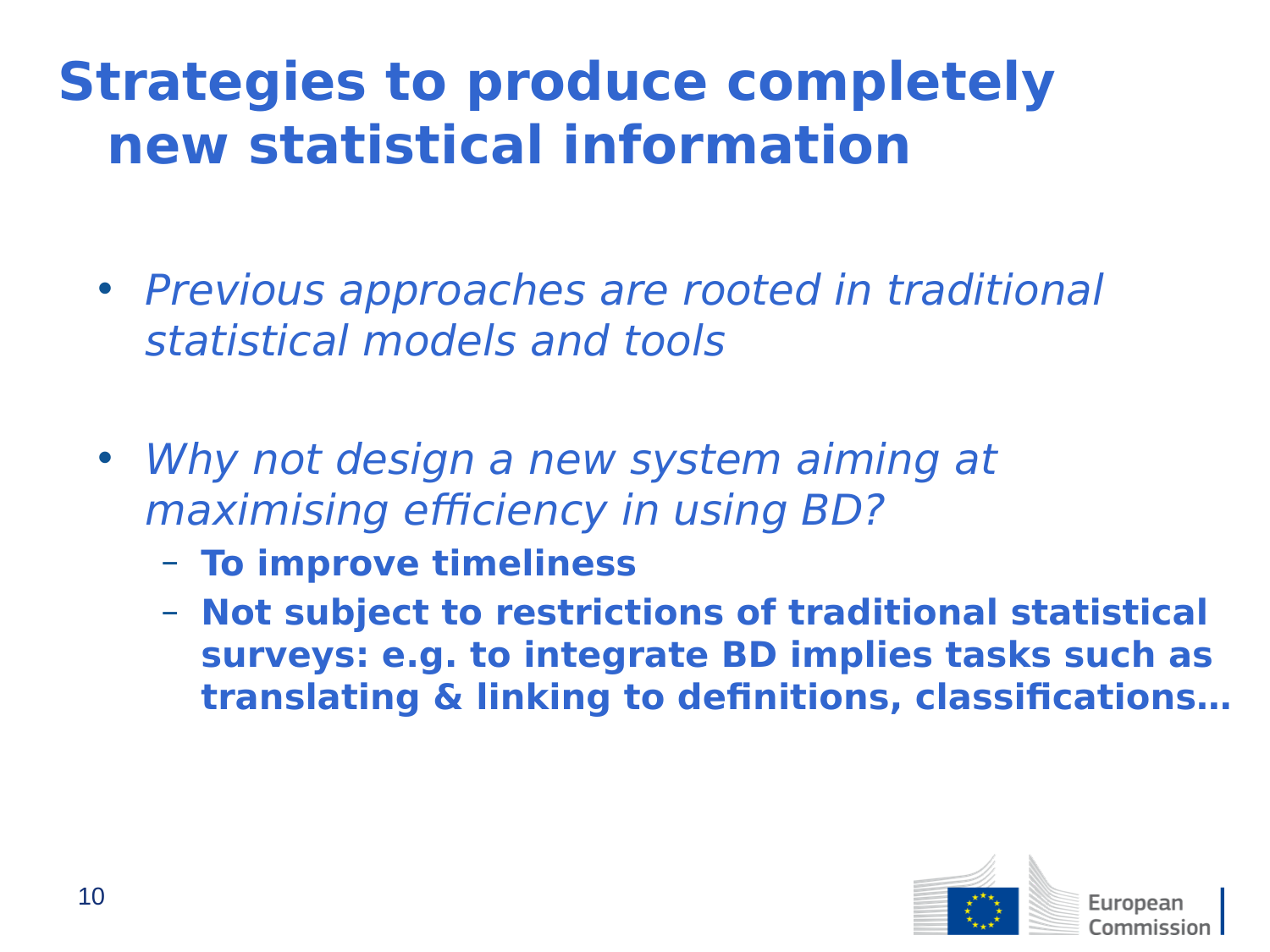

# Strategies to produce completely new statistical information
Previous approaches are rooted in traditional statistical models and tools

Why not design a new system aiming at maximising efficiency in using BD?
To improve timeliness
Not subject to restrictions of traditional statistical surveys: e.g. to integrate BD implies tasks such as translating & linking to definitions, classifications…
10